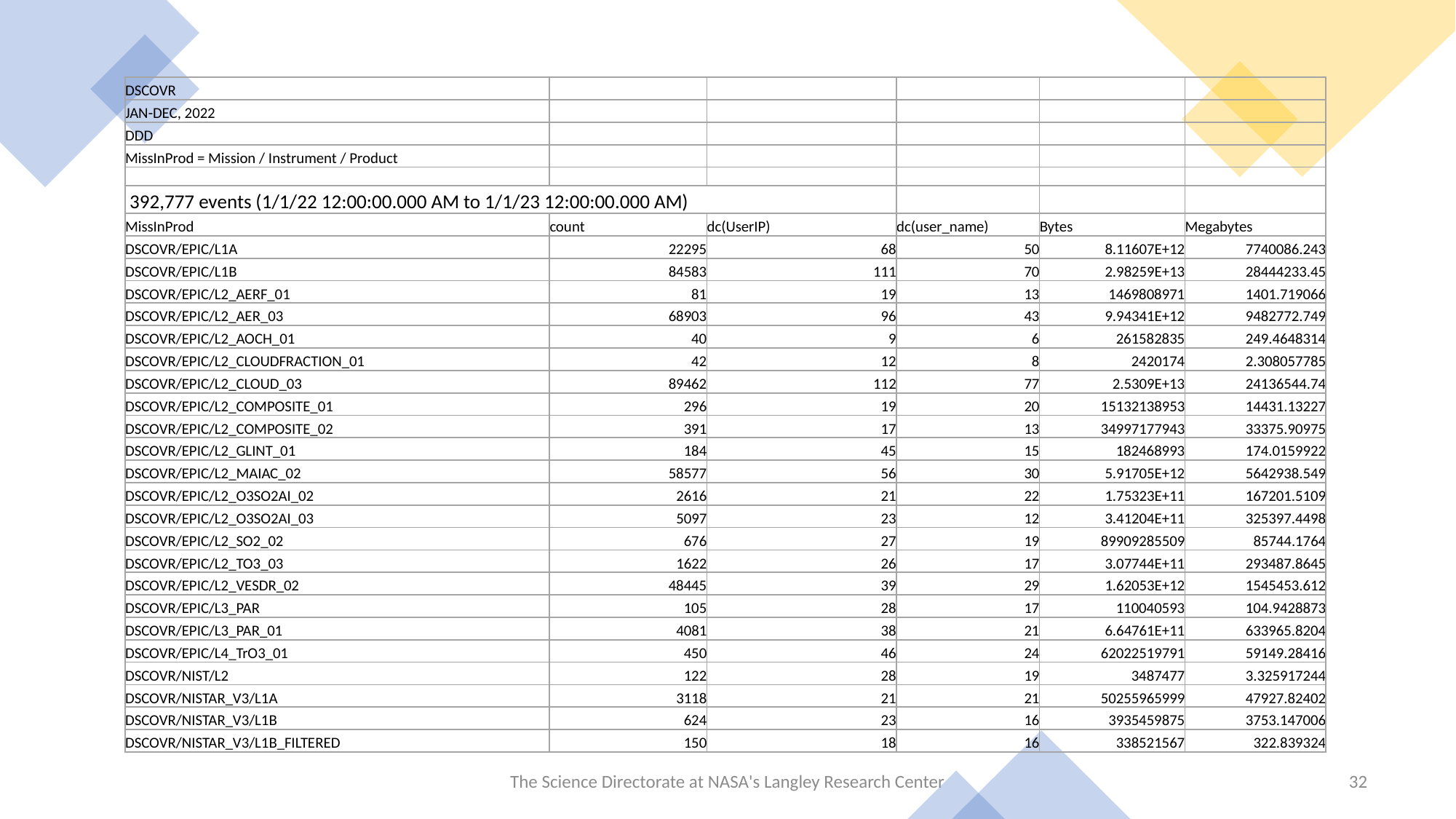

| DSCOVR |  |  |  |  |  |
| --- | --- | --- | --- | --- | --- |
| JAN-DEC, 2022 |  |  |  |  |  |
| DDD |  |  |  |  |  |
| MissInProd = Mission / Instrument / Product |  |  |  |  |  |
|  |  |  |  |  |  |
| 392,777 events (1/1/22 12:00:00.000 AM to 1/1/23 12:00:00.000 AM) |  |  |  |  |  |
| MissInProd | count | dc(UserIP) | dc(user\_name) | Bytes | Megabytes |
| DSCOVR/EPIC/L1A | 22295 | 68 | 50 | 8.11607E+12 | 7740086.243 |
| DSCOVR/EPIC/L1B | 84583 | 111 | 70 | 2.98259E+13 | 28444233.45 |
| DSCOVR/EPIC/L2\_AERF\_01 | 81 | 19 | 13 | 1469808971 | 1401.719066 |
| DSCOVR/EPIC/L2\_AER\_03 | 68903 | 96 | 43 | 9.94341E+12 | 9482772.749 |
| DSCOVR/EPIC/L2\_AOCH\_01 | 40 | 9 | 6 | 261582835 | 249.4648314 |
| DSCOVR/EPIC/L2\_CLOUDFRACTION\_01 | 42 | 12 | 8 | 2420174 | 2.308057785 |
| DSCOVR/EPIC/L2\_CLOUD\_03 | 89462 | 112 | 77 | 2.5309E+13 | 24136544.74 |
| DSCOVR/EPIC/L2\_COMPOSITE\_01 | 296 | 19 | 20 | 15132138953 | 14431.13227 |
| DSCOVR/EPIC/L2\_COMPOSITE\_02 | 391 | 17 | 13 | 34997177943 | 33375.90975 |
| DSCOVR/EPIC/L2\_GLINT\_01 | 184 | 45 | 15 | 182468993 | 174.0159922 |
| DSCOVR/EPIC/L2\_MAIAC\_02 | 58577 | 56 | 30 | 5.91705E+12 | 5642938.549 |
| DSCOVR/EPIC/L2\_O3SO2AI\_02 | 2616 | 21 | 22 | 1.75323E+11 | 167201.5109 |
| DSCOVR/EPIC/L2\_O3SO2AI\_03 | 5097 | 23 | 12 | 3.41204E+11 | 325397.4498 |
| DSCOVR/EPIC/L2\_SO2\_02 | 676 | 27 | 19 | 89909285509 | 85744.1764 |
| DSCOVR/EPIC/L2\_TO3\_03 | 1622 | 26 | 17 | 3.07744E+11 | 293487.8645 |
| DSCOVR/EPIC/L2\_VESDR\_02 | 48445 | 39 | 29 | 1.62053E+12 | 1545453.612 |
| DSCOVR/EPIC/L3\_PAR | 105 | 28 | 17 | 110040593 | 104.9428873 |
| DSCOVR/EPIC/L3\_PAR\_01 | 4081 | 38 | 21 | 6.64761E+11 | 633965.8204 |
| DSCOVR/EPIC/L4\_TrO3\_01 | 450 | 46 | 24 | 62022519791 | 59149.28416 |
| DSCOVR/NIST/L2 | 122 | 28 | 19 | 3487477 | 3.325917244 |
| DSCOVR/NISTAR\_V3/L1A | 3118 | 21 | 21 | 50255965999 | 47927.82402 |
| DSCOVR/NISTAR\_V3/L1B | 624 | 23 | 16 | 3935459875 | 3753.147006 |
| DSCOVR/NISTAR\_V3/L1B\_FILTERED | 150 | 18 | 16 | 338521567 | 322.839324 |

The Science Directorate at NASA's Langley Research Center
32